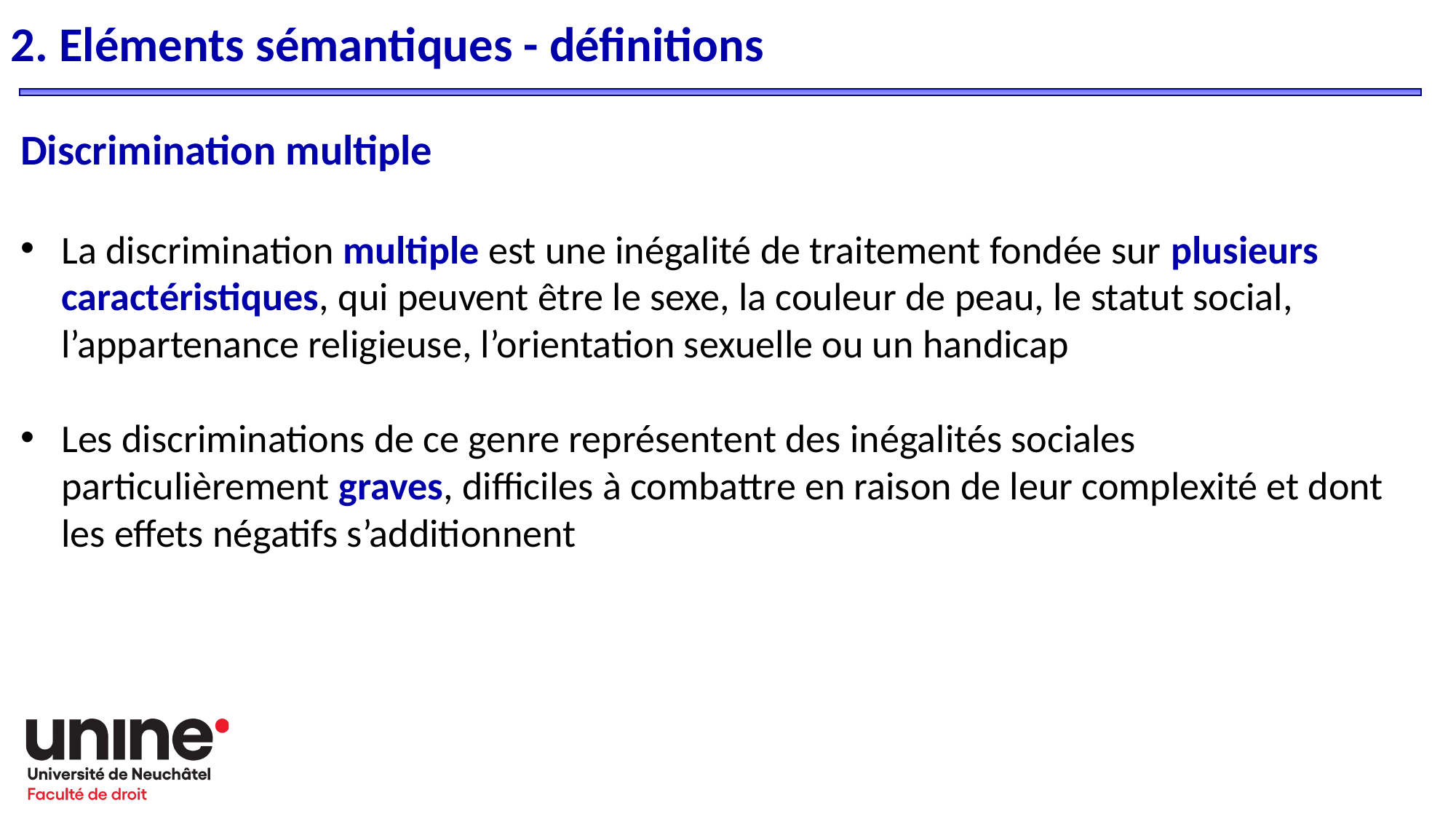

2. Eléments sémantiques - définitions

Discrimination multiple

La discrimination multiple est une inégalité de traitement fondée sur plusieurs caractéristiques, qui peuvent être le sexe, la couleur de peau, le statut social, l’appartenance religieuse, l’orientation sexuelle ou un handicap

Les discriminations de ce genre représentent des inégalités sociales particulièrement graves, difficiles à combattre en raison de leur complexité et dont les effets négatifs s’additionnent